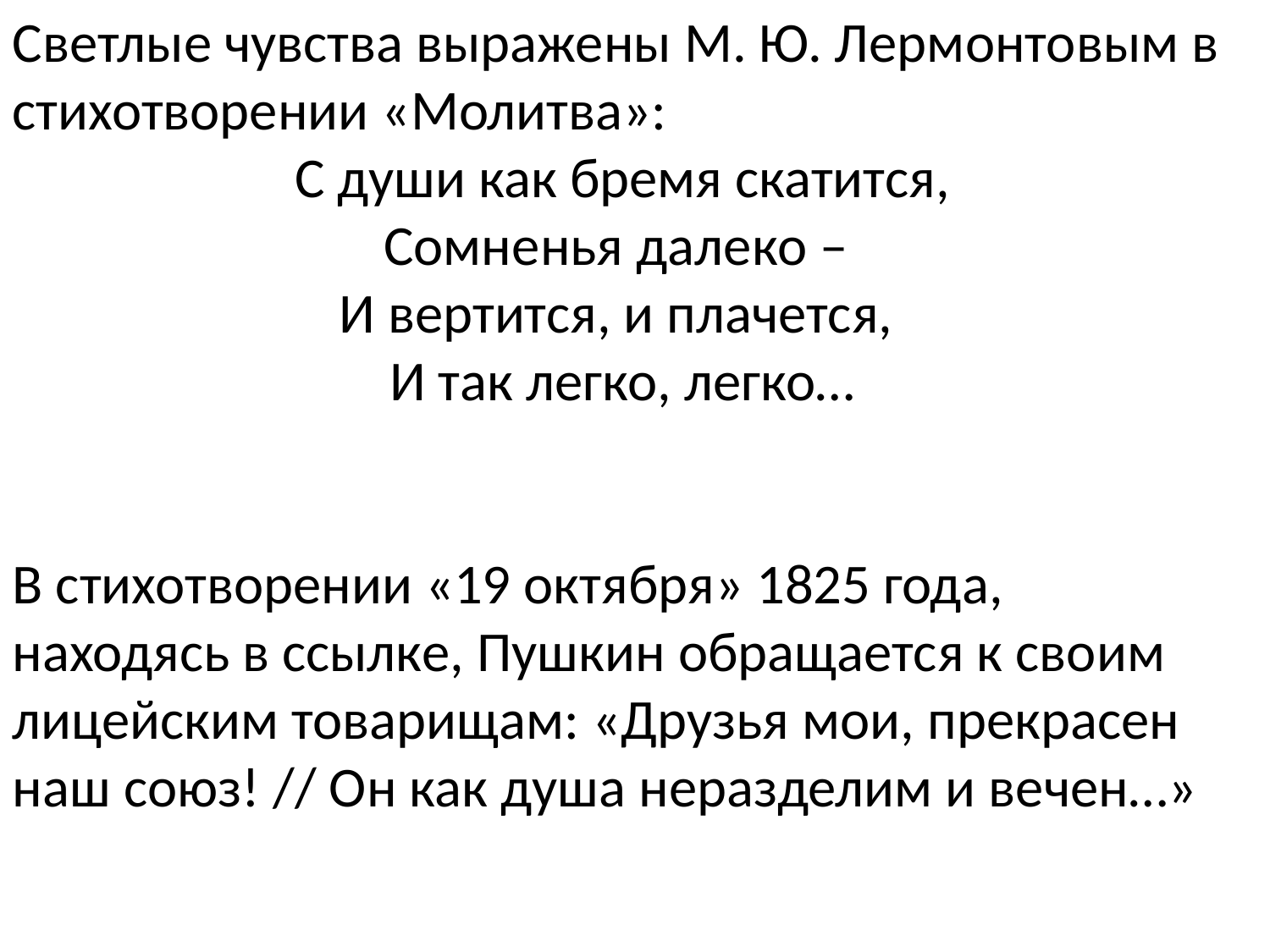

Светлые чувства выражены М. Ю. Лермонтовым в стихотворении «Молитва»:
С души как бремя скатится,
Сомненья далеко –
И вертится, и плачется,
И так легко, легко…

В стихотворении «19 октября» 1825 года, находясь в ссылке, Пушкин обращается к своим лицейским товарищам: «Друзья мои, прекрасен наш союз! // Он как душа неразделим и вечен…»